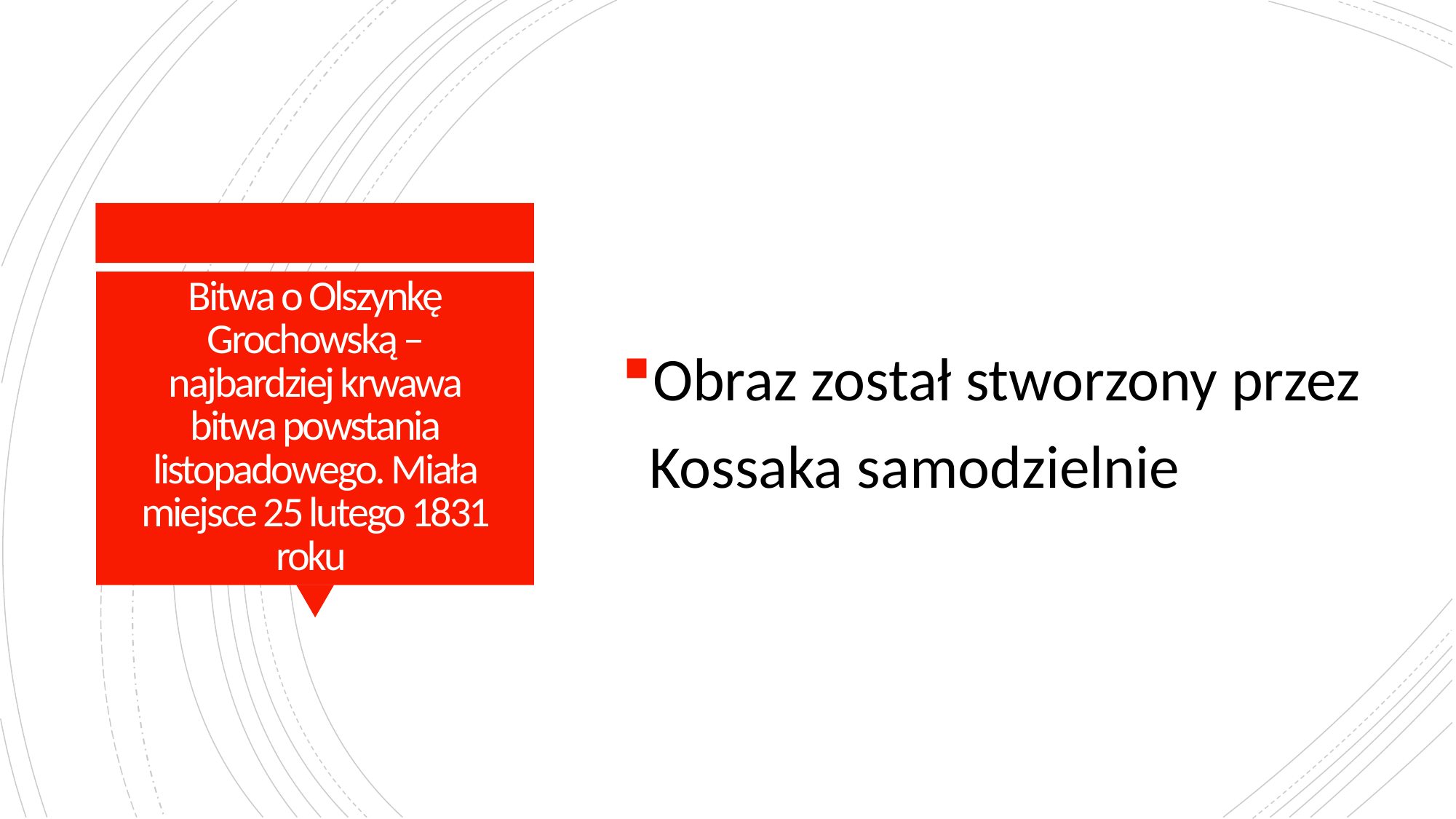

Obraz został stworzony przez Kossaka samodzielnie
# Bitwa o Olszynkę Grochowską – najbardziej krwawa bitwa powstania listopadowego. Miała miejsce 25 lutego 1831 roku